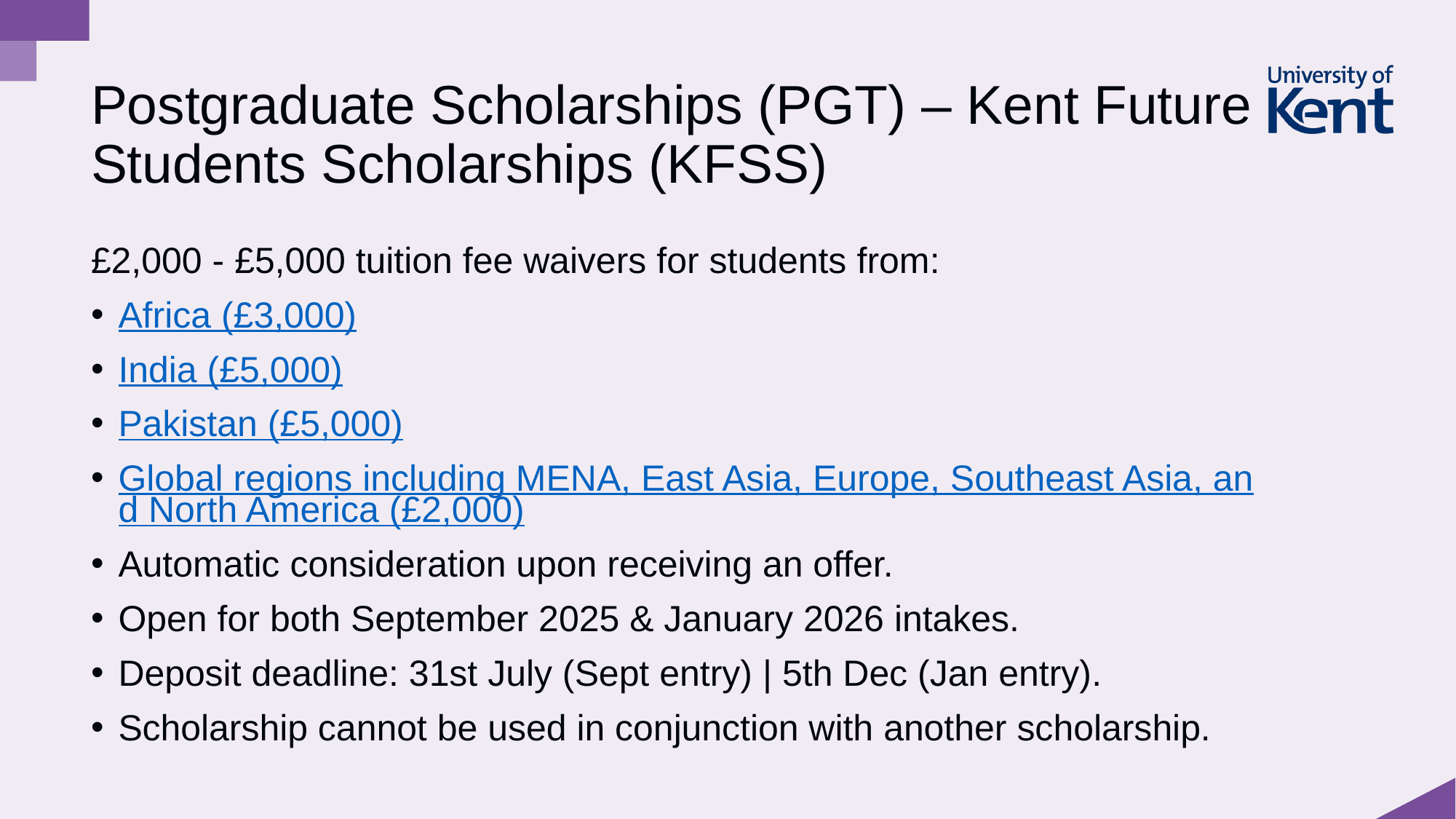

# Postgraduate Scholarships (PGT) – Kent Future Students Scholarships (KFSS)
£2,000 - £5,000 tuition fee waivers for students from:
Africa (£3,000)
India (£5,000)
Pakistan (£5,000)
Global regions including MENA, East Asia, Europe, Southeast Asia, and North America (£2,000)
Automatic consideration upon receiving an offer.
Open for both September 2025 & January 2026 intakes.
Deposit deadline: 31st July (Sept entry) | 5th Dec (Jan entry).
Scholarship cannot be used in conjunction with another scholarship.